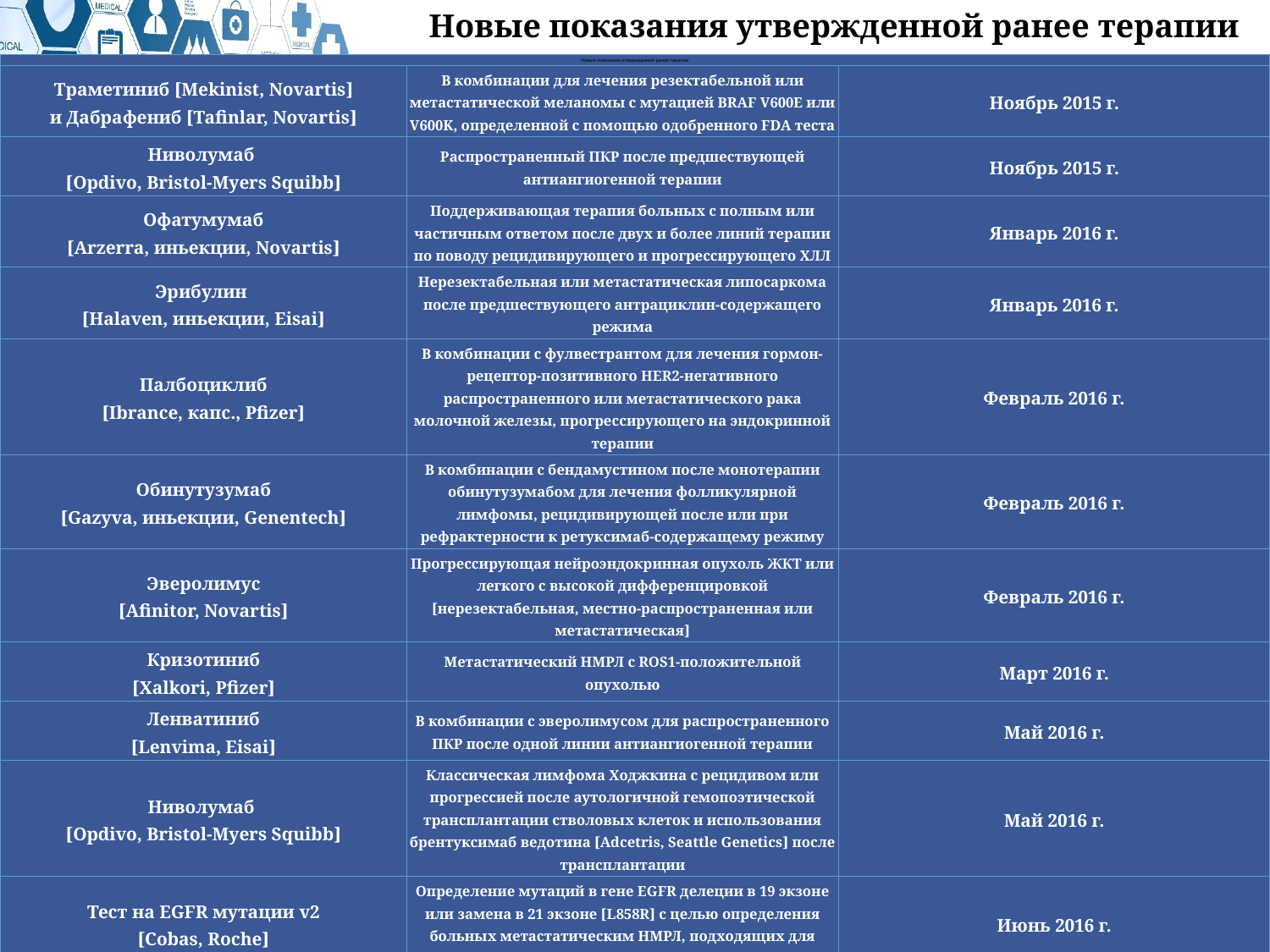

Новые показания утвержденной ранее терапии
| Новые показания утвержденной ранее терапии |  |  |
| --- | --- | --- |
| Траметиниб [Mekinist, Novartis] и Дабрафениб [Tafinlar, Novartis] | В комбинации для лечения резектабельной или метастатической меланомы с мутацией BRAF V600E или V600K, определенной с помощью одобренного FDA теста | Ноябрь 2015 г. |
| Ниволумаб  [Opdivo, Bristol-Myers Squibb] | Распространенный ПКР после предшествующей антиангиогенной терапии | Ноябрь 2015 г. |
| Офатумумаб [Arzerra, иньекции, Novartis] | Поддерживающая терапия больных с полным или частичным ответом после двух и более линий терапии по поводу рецидивирующего и прогрессирующего ХЛЛ | Январь 2016 г. |
| Эрибулин  [Halaven, иньекции, Eisai] | Нерезектабельная или метастатическая липосаркома после предшествующего антрациклин-содержащего режима | Январь 2016 г. |
| Палбоциклиб [Ibrance, капс., Pfizer] | В комбинации с фулвестрантом для лечения гормон-рецептор-позитивного HER2-негативного распространенного или метастатического рака молочной железы, прогрессирующего на эндокринной терапии | Февраль 2016 г. |
| Обинутузумаб [Gazyva, иньекции, Genentech] | В комбинации с бендамустином после монотерапии обинутузумабом для лечения фолликулярной лимфомы, рецидивирующей после или при рефрактерности к ретуксимаб-содержащему режиму | Февраль 2016 г. |
| Эверолимус [Afinitor, Novartis] | Прогрессирующая нейроэндокринная опухоль ЖКТ или легкого с высокой дифференцировкой [нерезектабельная, местно-распространенная или метастатическая] | Февраль 2016 г. |
| Кризотиниб [Xalkori, Pfizer] | Метастатический НМРЛ с ROS1-положительной опухолью | Март 2016 г. |
| Ленватиниб [Lenvima, Eisai] | В комбинации с эверолимусом для распространенного ПКР после одной линии антиангиогенной терапии | Май 2016 г. |
| Ниволумаб  [Opdivo, Bristol-Myers Squibb] | Классическая лимфома Ходжкина с рецидивом или прогрессией после аутологичной гемопоэтической трансплантации стволовых клеток и использования брентуксимаб ведотина [Adcetris, Seattle Genetics] после трансплантации | Май 2016 г. |
| Тест на EGFR мутации v2 [Cobas, Roche] | Определение мутаций в гене EGFR делеции в 19 экзоне или замена в 21 экзоне [L858R] с целью определения больных метастатическим НМРЛ, подходящих для лечения эрлотинибом [Тарцева, Genentech] | Июнь 2016 г. |
| Пембролизумб [Keytruda, Merck] | Рецидивирующий или метастатический плоскоклеточный рак головы и шеи с прогрессией во время или после платино-содержащей химиотерапии | Август 2016 г. |
| Атезолизумаб [Tecentriq, Genentech] | Метастатический НМРЛ, прогрессирующий во время или после платино-содержащей химиотерапии | Октябрь 2016 г. |